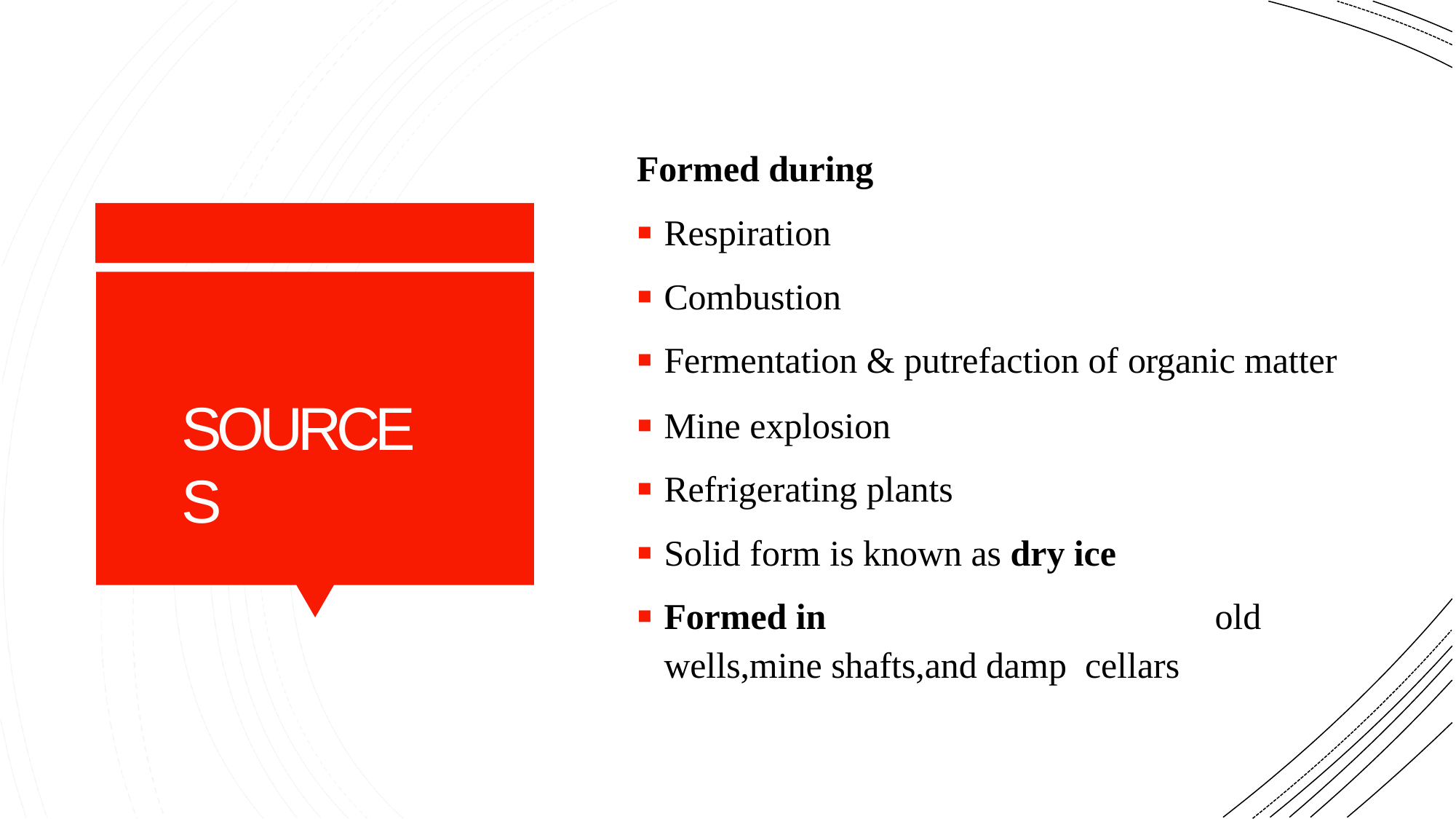

# Formed during
Respiration
Combustion
Fermentation & putrefaction of organic matter
Mine explosion
Refrigerating plants
Solid form is known as dry ice
Formed in	old wells,mine shafts,and damp  cellars
SOURCES